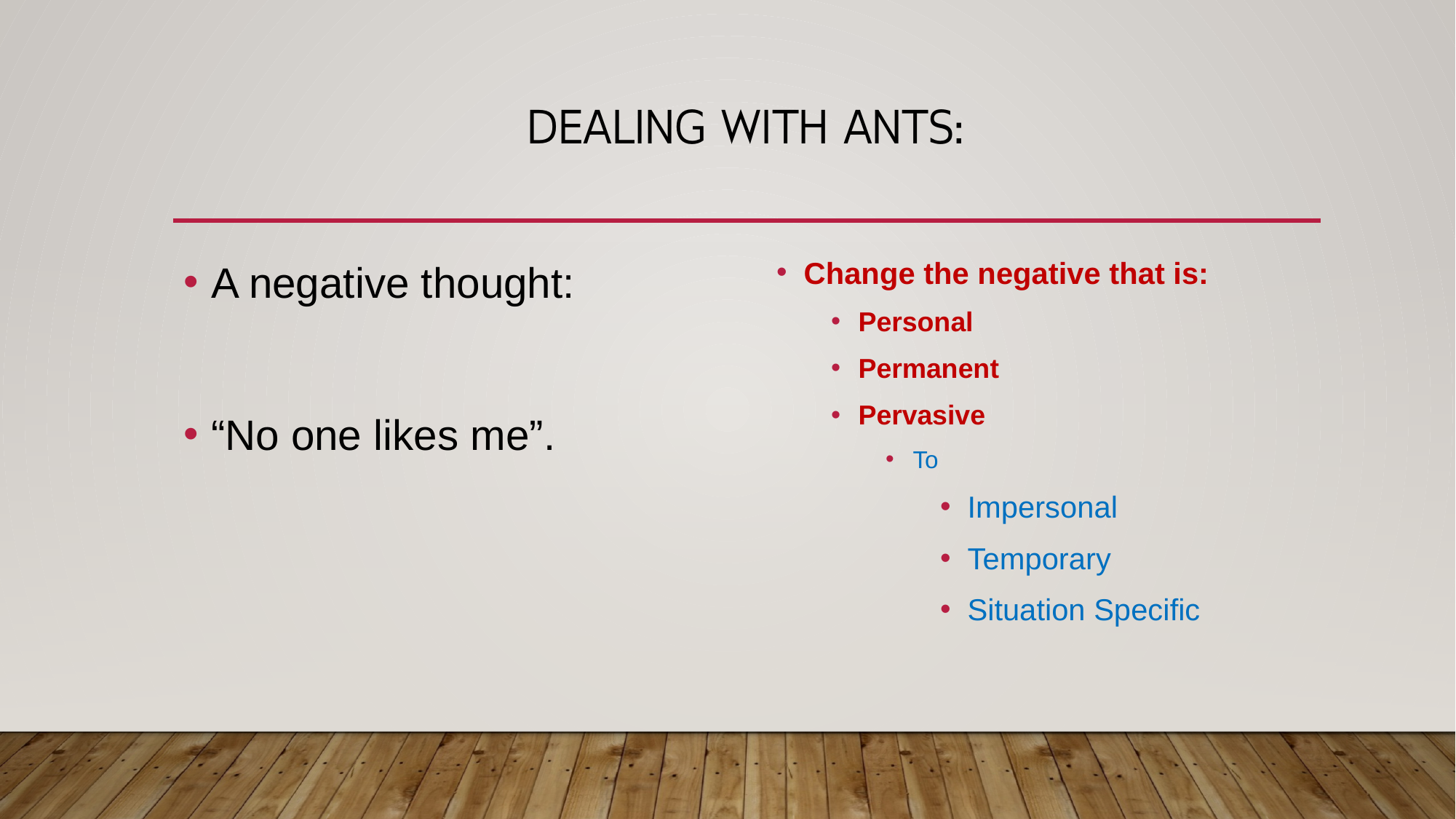

# Dealing with ants:
A negative thought:

“No one likes me”.
Change the negative that is:
Personal
Permanent
Pervasive
To
Impersonal
Temporary
Situation Specific